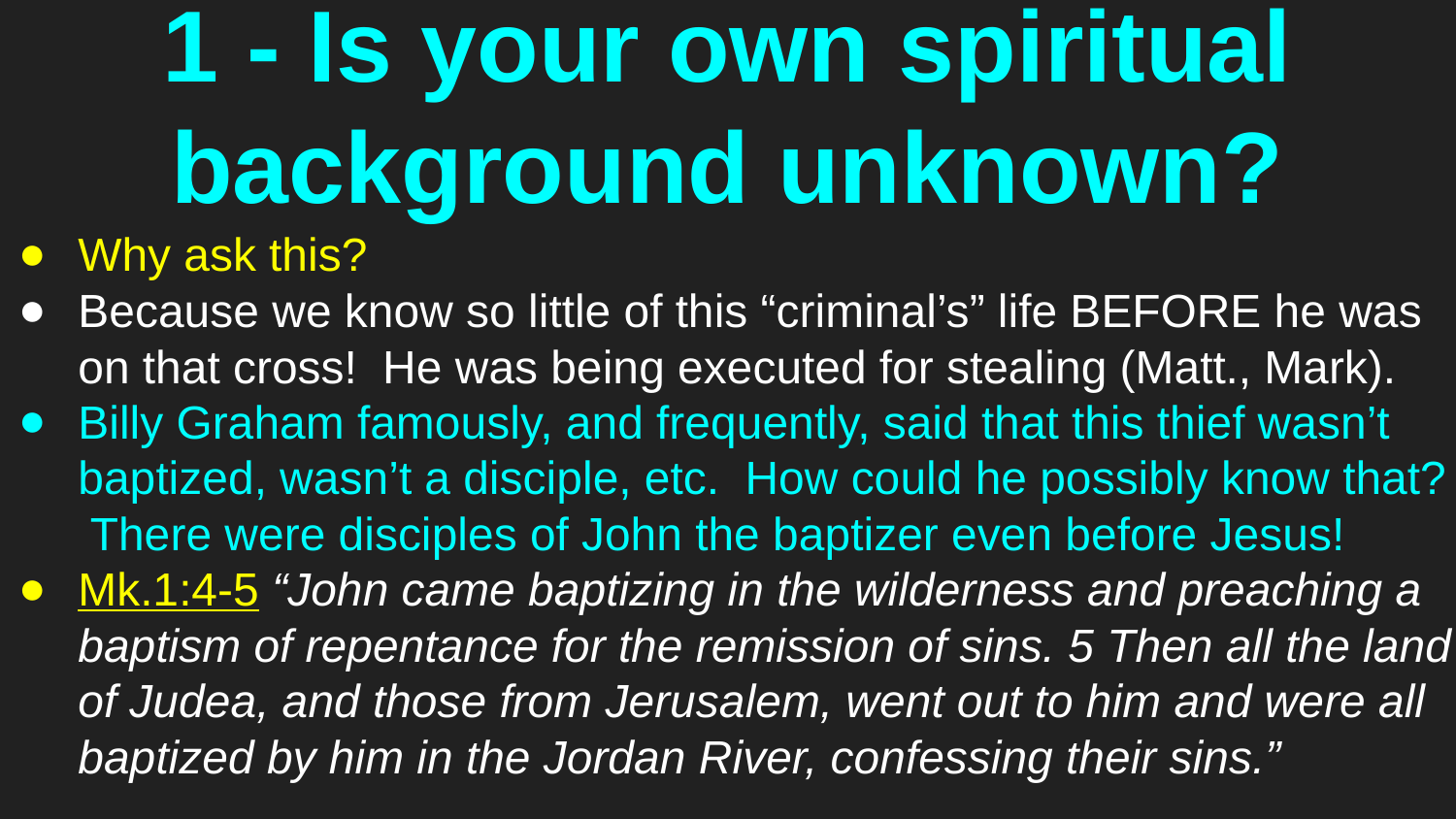

# 1 - Is your own spiritual background unknown?
Why ask this?
Because we know so little of this “criminal’s” life BEFORE he was on that cross!  He was being executed for stealing (Matt., Mark).
Billy Graham famously, and frequently, said that this thief wasn’t baptized, wasn’t a disciple, etc.  How could he possibly know that?  There were disciples of John the baptizer even before Jesus!
Mk.1:4-5 “John came baptizing in the wilderness and preaching a baptism of repentance for the remission of sins. 5 Then all the land of Judea, and those from Jerusalem, went out to him and were all baptized by him in the Jordan River, confessing their sins.”